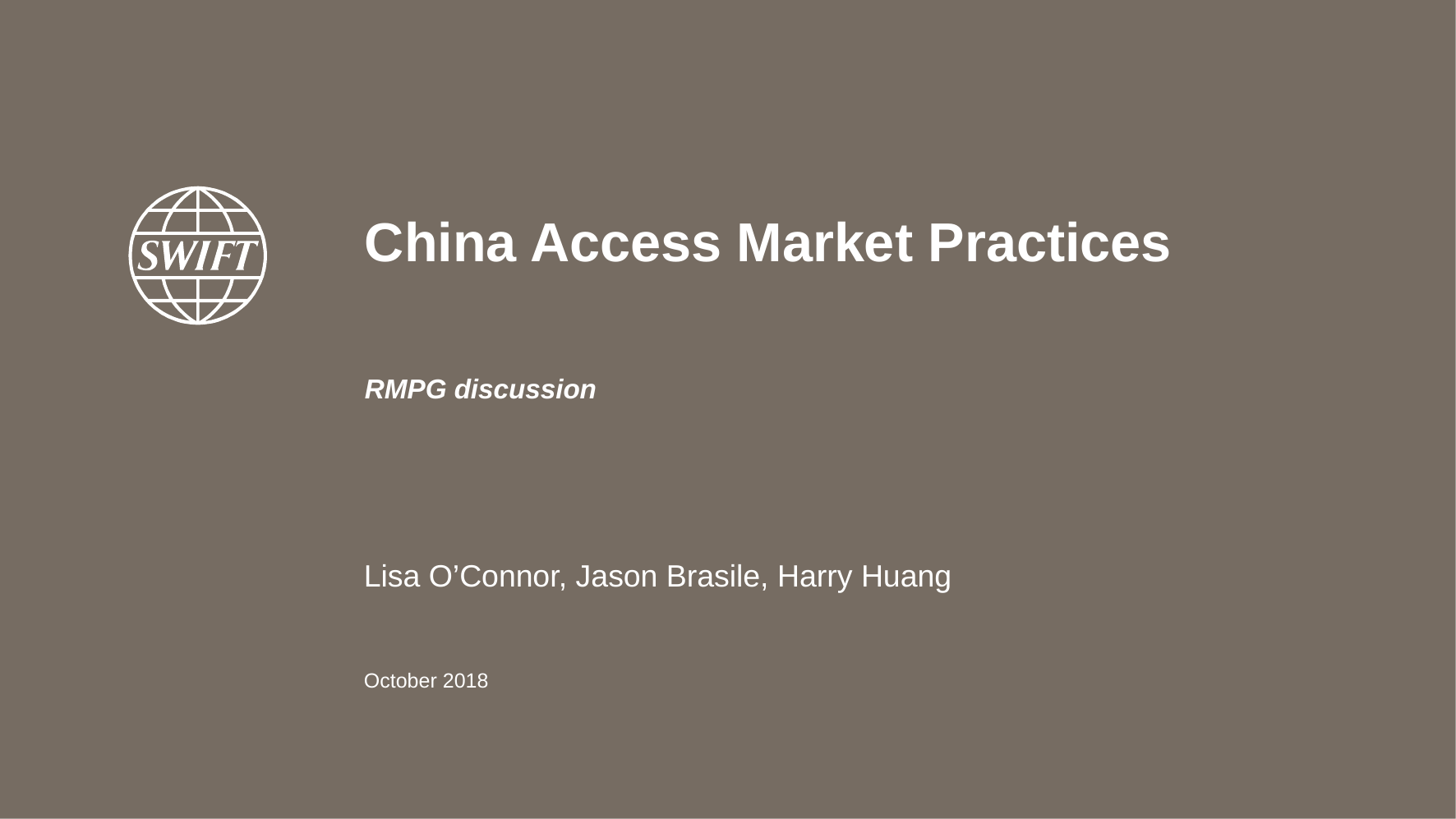

# China Access Market Practices RMPG discussion
Lisa O’Connor, Jason Brasile, Harry Huang
October 2018